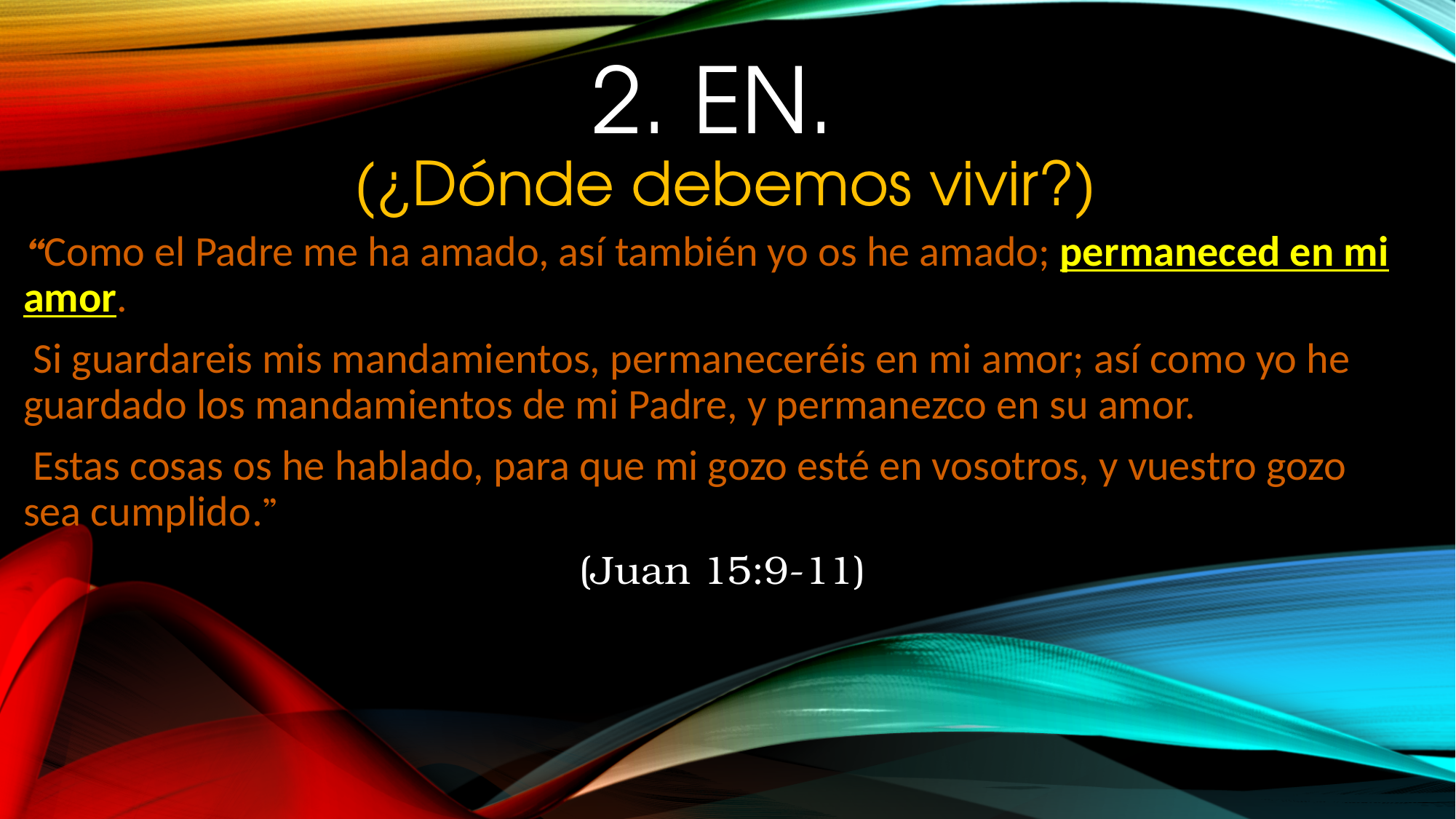

# 2. en. (¿Dónde debemos vivir?)
“Como el Padre me ha amado, así también yo os he amado; permaneced en mi amor.
 Si guardareis mis mandamientos, permaneceréis en mi amor; así como yo he guardado los mandamientos de mi Padre, y permanezco en su amor.
 Estas cosas os he hablado, para que mi gozo esté en vosotros, y vuestro gozo sea cumplido.”
 (Juan 15:9-11)